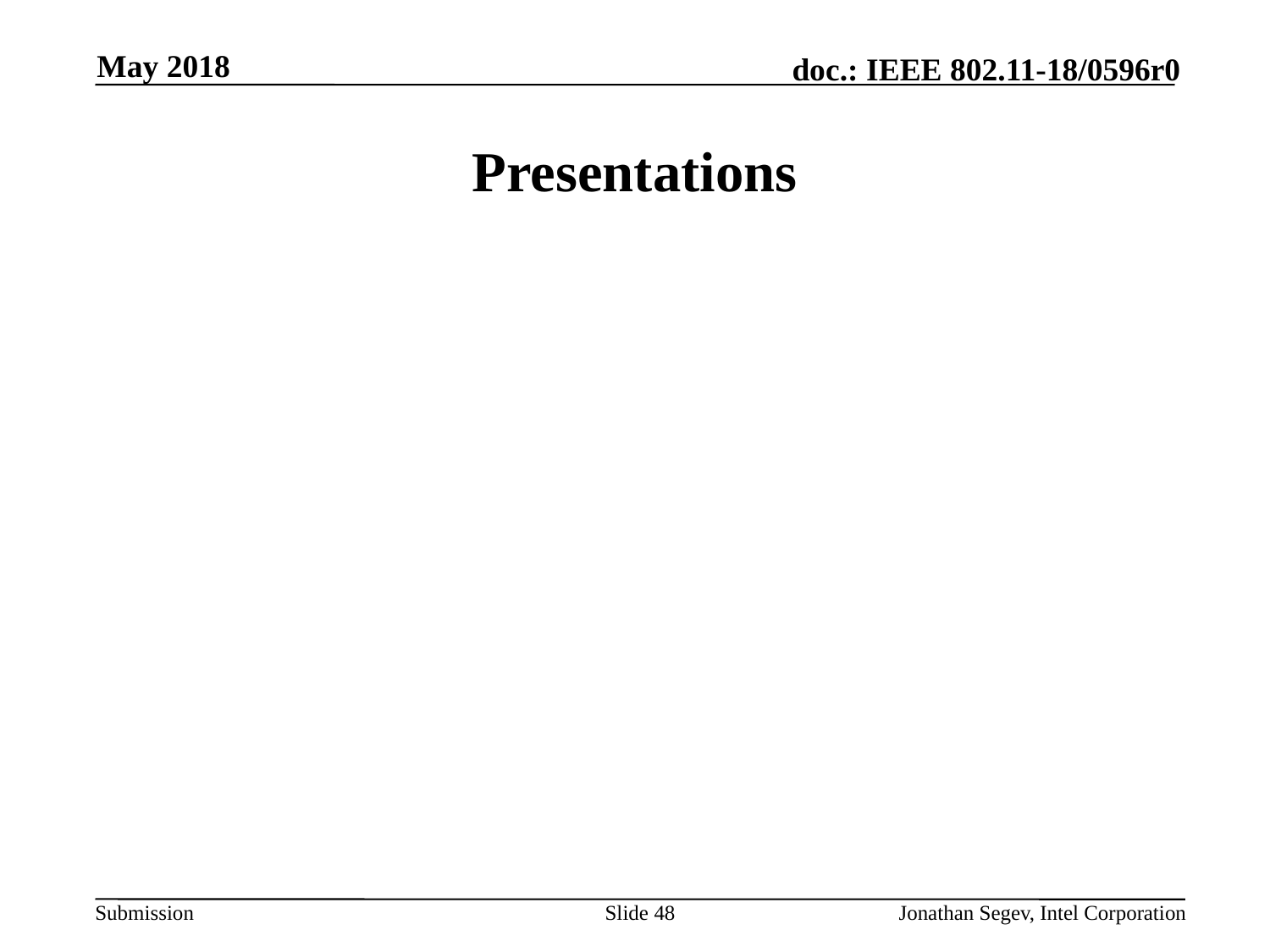

May 2018
# Presentations

Slide 48
Jonathan Segev, Intel Corporation